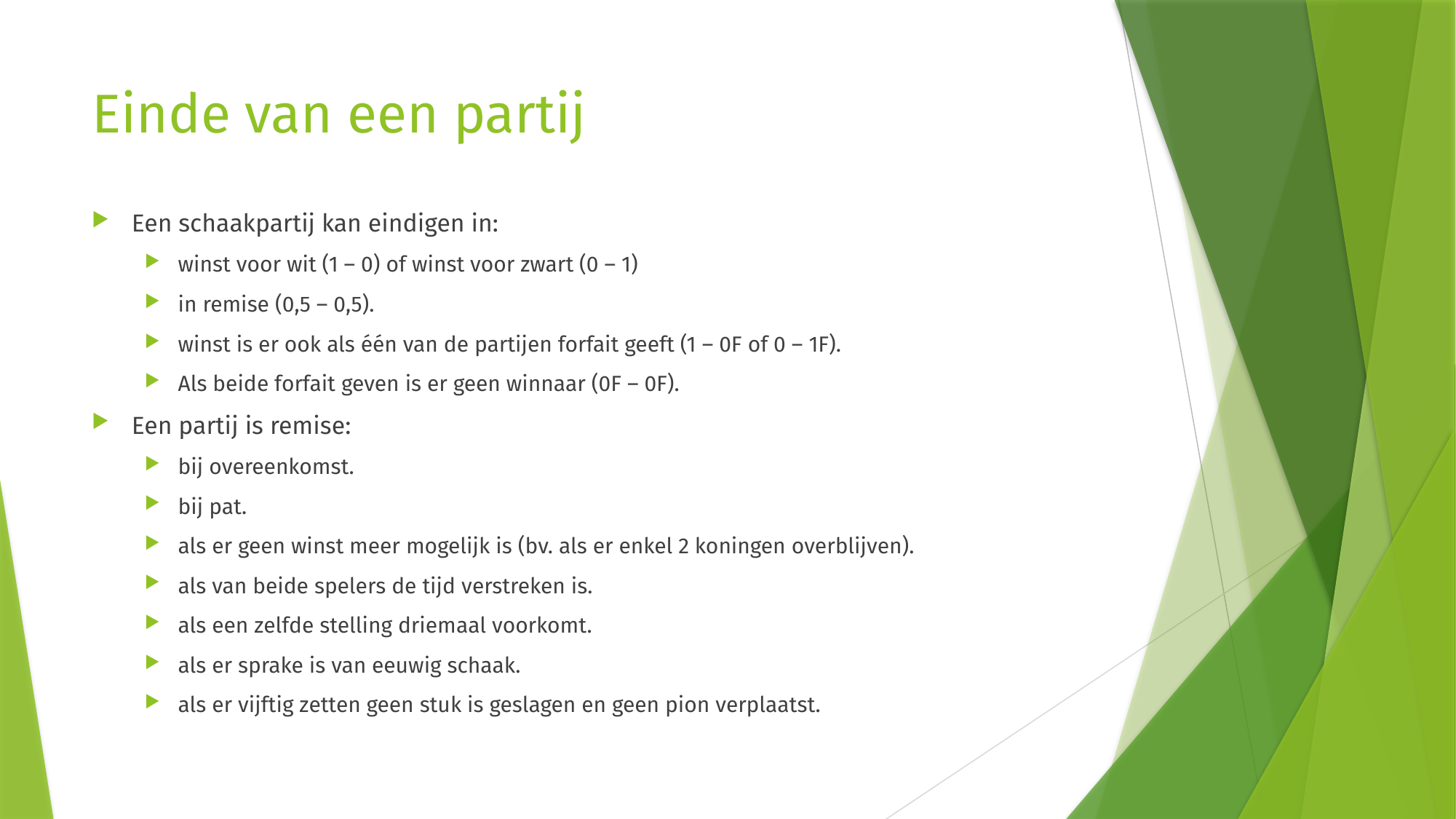

# Einde van een partij
Een schaakpartij kan eindigen in:
winst voor wit (1 – 0) of winst voor zwart (0 – 1)
in remise (0,5 – 0,5).
winst is er ook als één van de partijen forfait geeft (1 – 0F of 0 – 1F).
Als beide forfait geven is er geen winnaar (0F – 0F).
Een partij is remise:
bij overeenkomst.
bij pat.
als er geen winst meer mogelijk is (bv. als er enkel 2 koningen overblijven).
als van beide spelers de tijd verstreken is.
als een zelfde stelling driemaal voorkomt.
als er sprake is van eeuwig schaak.
als er vijftig zetten geen stuk is geslagen en geen pion verplaatst.